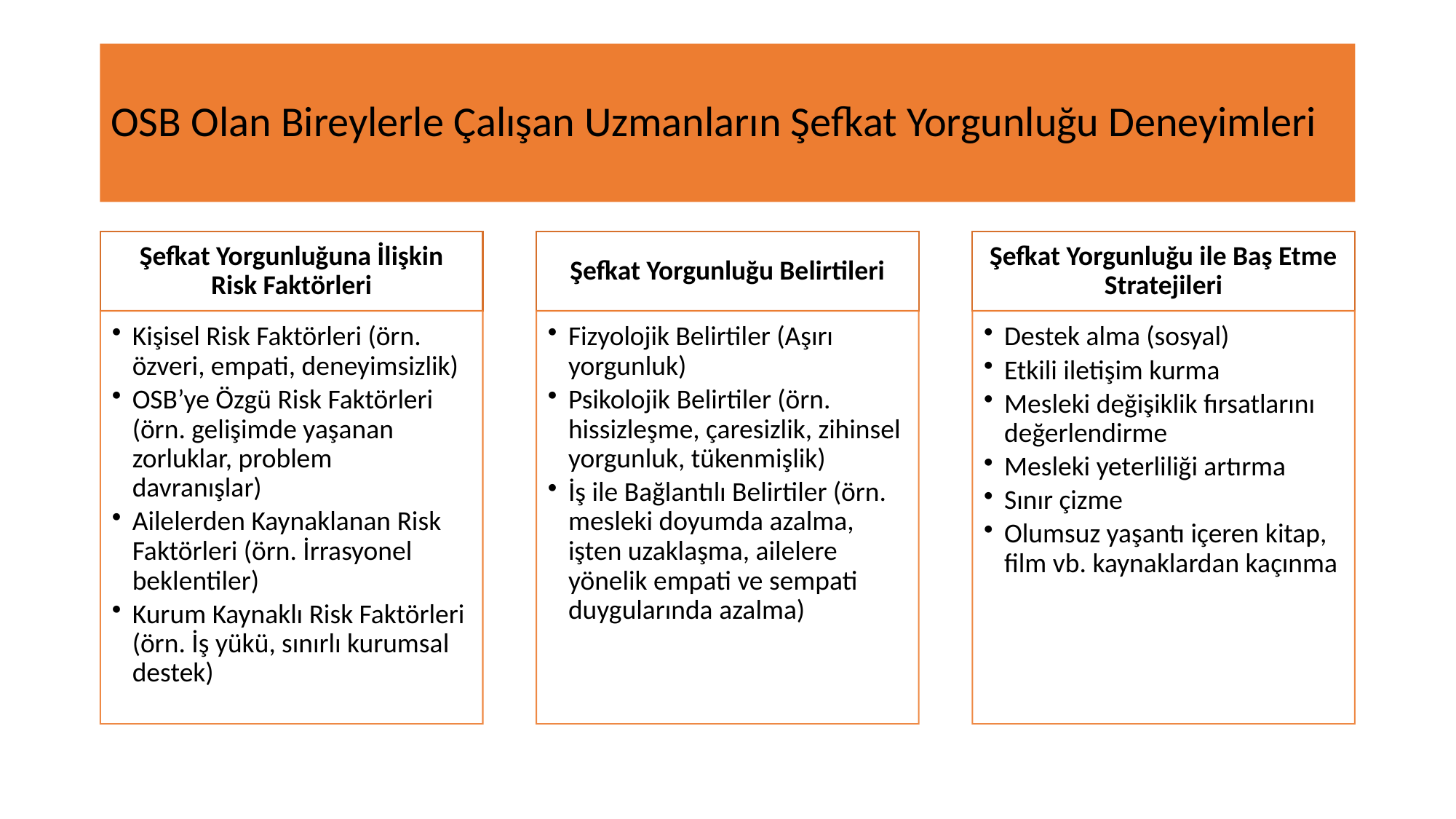

# OSB Olan Bireylerle Çalışan Uzmanların Şefkat Yorgunluğu Deneyimleri
Şefkat Yorgunluğuna İlişkin Risk Faktörleri
Kişisel Risk Faktörleri (örn. özveri, empati, deneyimsizlik)
OSB’ye Özgü Risk Faktörleri (örn. gelişimde yaşanan zorluklar, problem davranışlar)
Ailelerden Kaynaklanan Risk Faktörleri (örn. İrrasyonel beklentiler)
Kurum Kaynaklı Risk Faktörleri (örn. İş yükü, sınırlı kurumsal destek)
Şefkat Yorgunluğu Belirtileri
Fizyolojik Belirtiler (Aşırı yorgunluk)
Psikolojik Belirtiler (örn. hissizleşme, çaresizlik, zihinsel yorgunluk, tükenmişlik)
İş ile Bağlantılı Belirtiler (örn. mesleki doyumda azalma, işten uzaklaşma, ailelere yönelik empati ve sempati duygularında azalma)
Şefkat Yorgunluğu ile Baş Etme Stratejileri
Destek alma (sosyal)
Etkili iletişim kurma
Mesleki değişiklik fırsatlarını değerlendirme
Mesleki yeterliliği artırma
Sınır çizme
Olumsuz yaşantı içeren kitap, film vb. kaynaklardan kaçınma